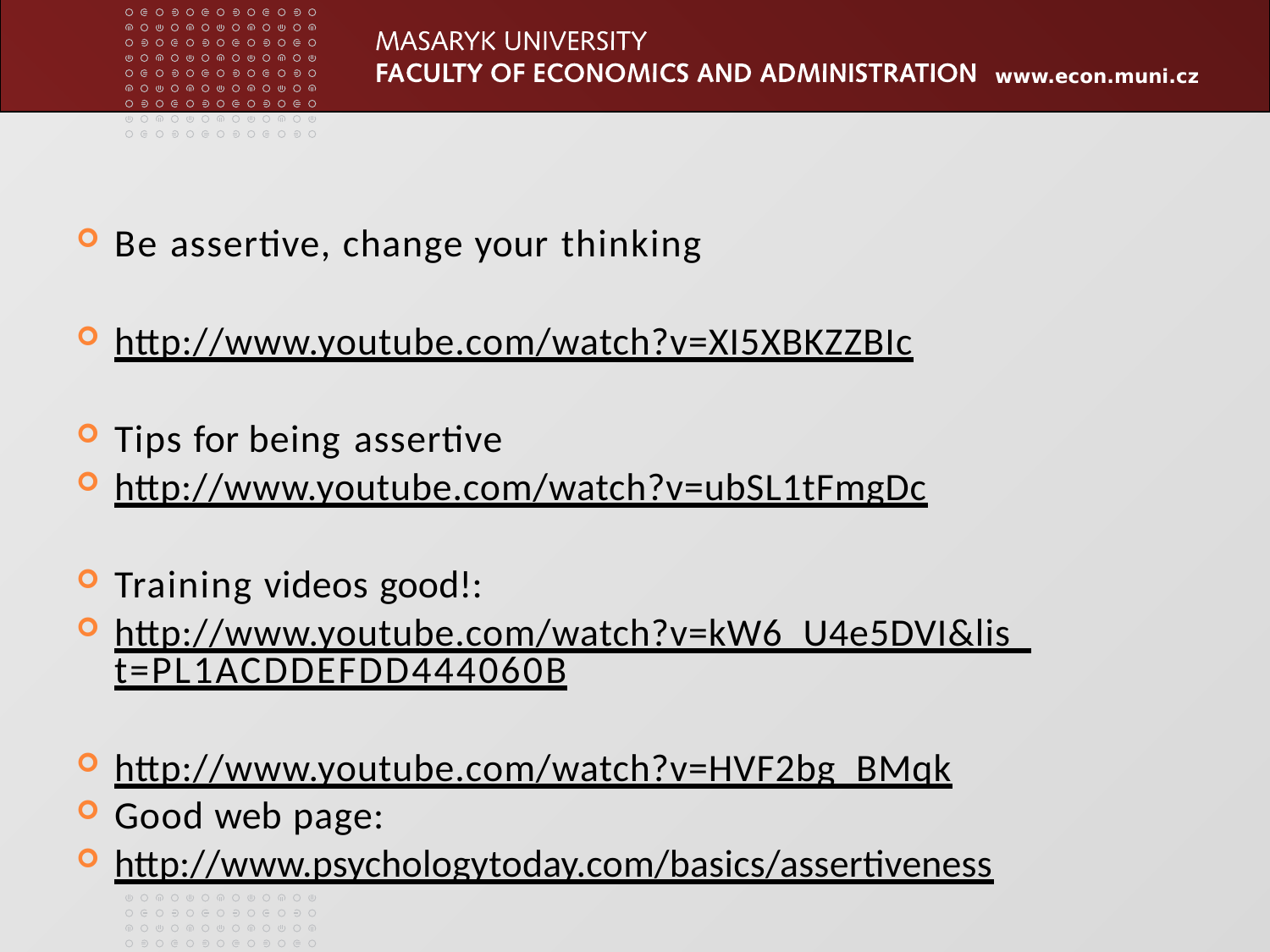

Be assertive, change your thinking

http://www.youtube.com/watch?v=XI5XBKZZBIc

Tips for being assertive
http://www.youtube.com/watch?v=ubSL1tFmgDc

Training videos good!:
http://www.youtube.com/watch?v=kW6_U4e5DVI&lis  t=PL1ACDDEFDD444060B

http://www.youtube.com/watch?v=HVF2bg_BMqk
Good web page:
http://www.psychologytoday.com/basics/assertiveness